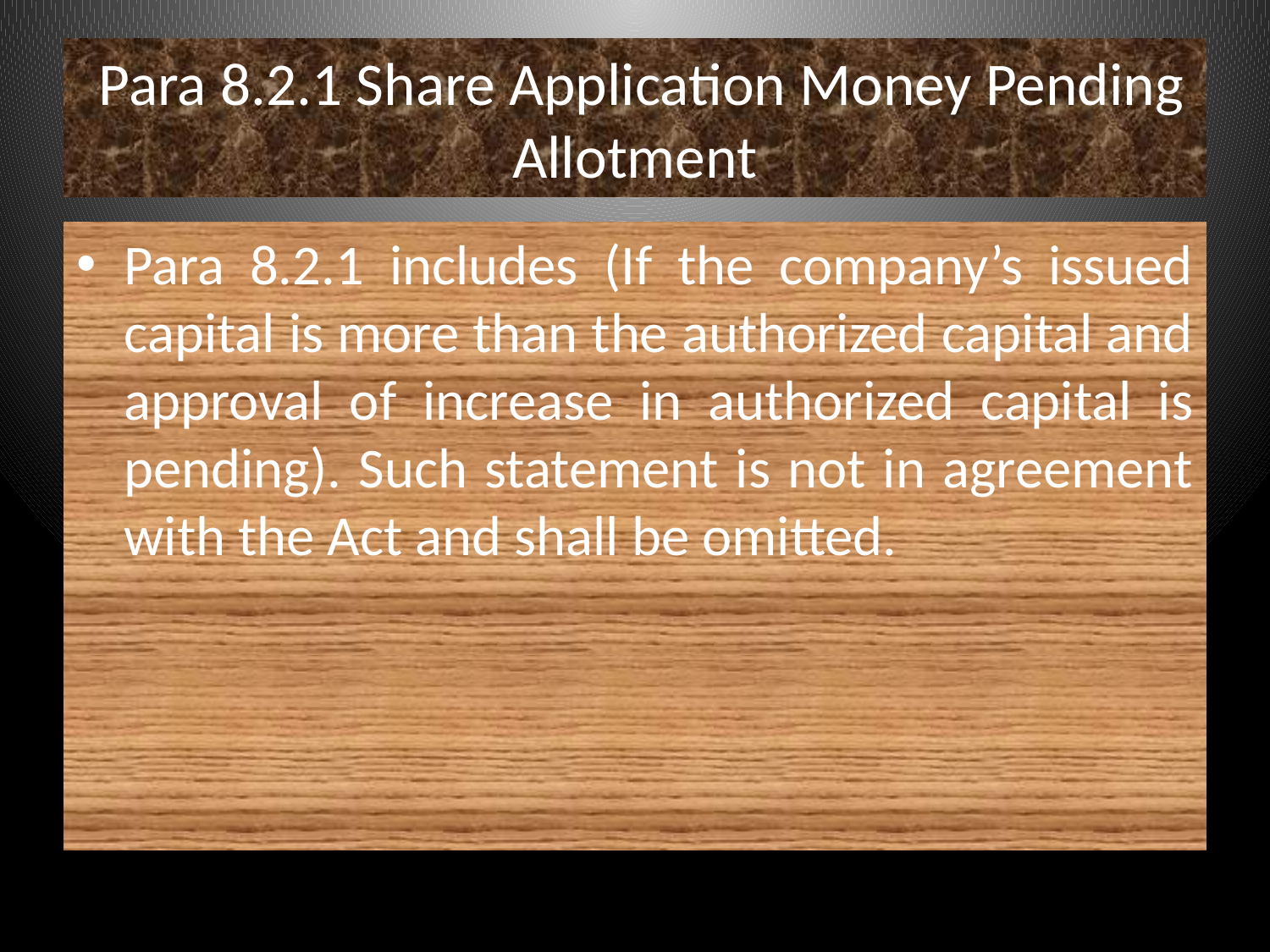

# Para 8.2.1 Share Application Money Pending Allotment
Para 8.2.1 includes (If the company’s issued capital is more than the authorized capital and approval of increase in authorized capital is pending). Such statement is not in agreement with the Act and shall be omitted.